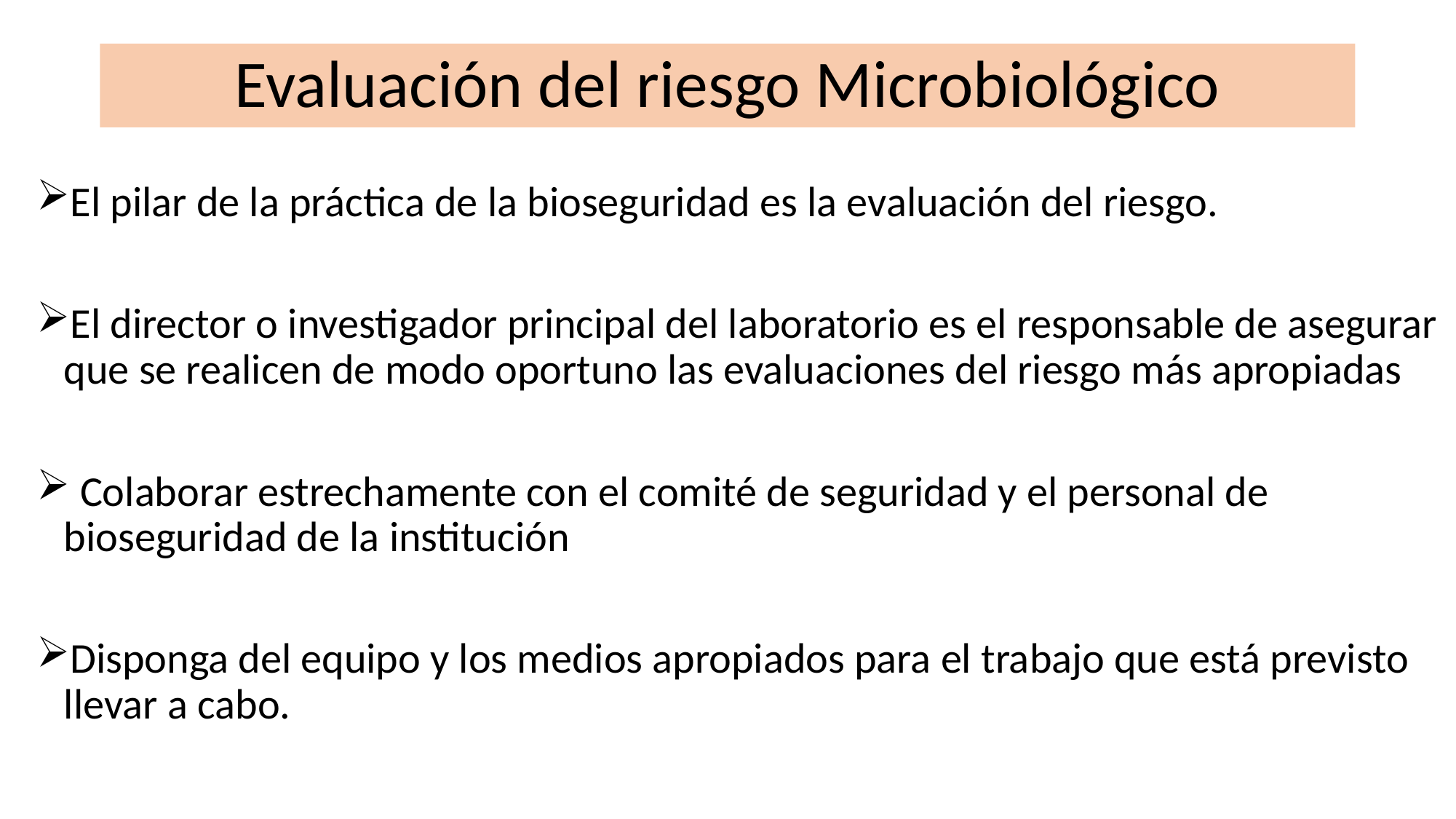

# Evaluación del riesgo Microbiológico
El pilar de la práctica de la bioseguridad es la evaluación del riesgo.

El director o investigador principal del laboratorio es el responsable de asegurar que se realicen de modo oportuno las evaluaciones del riesgo más apropiadas

 Colaborar estrechamente con el comité de seguridad y el personal de bioseguridad de la institución

Disponga del equipo y los medios apropiados para el trabajo que está previsto llevar a cabo.